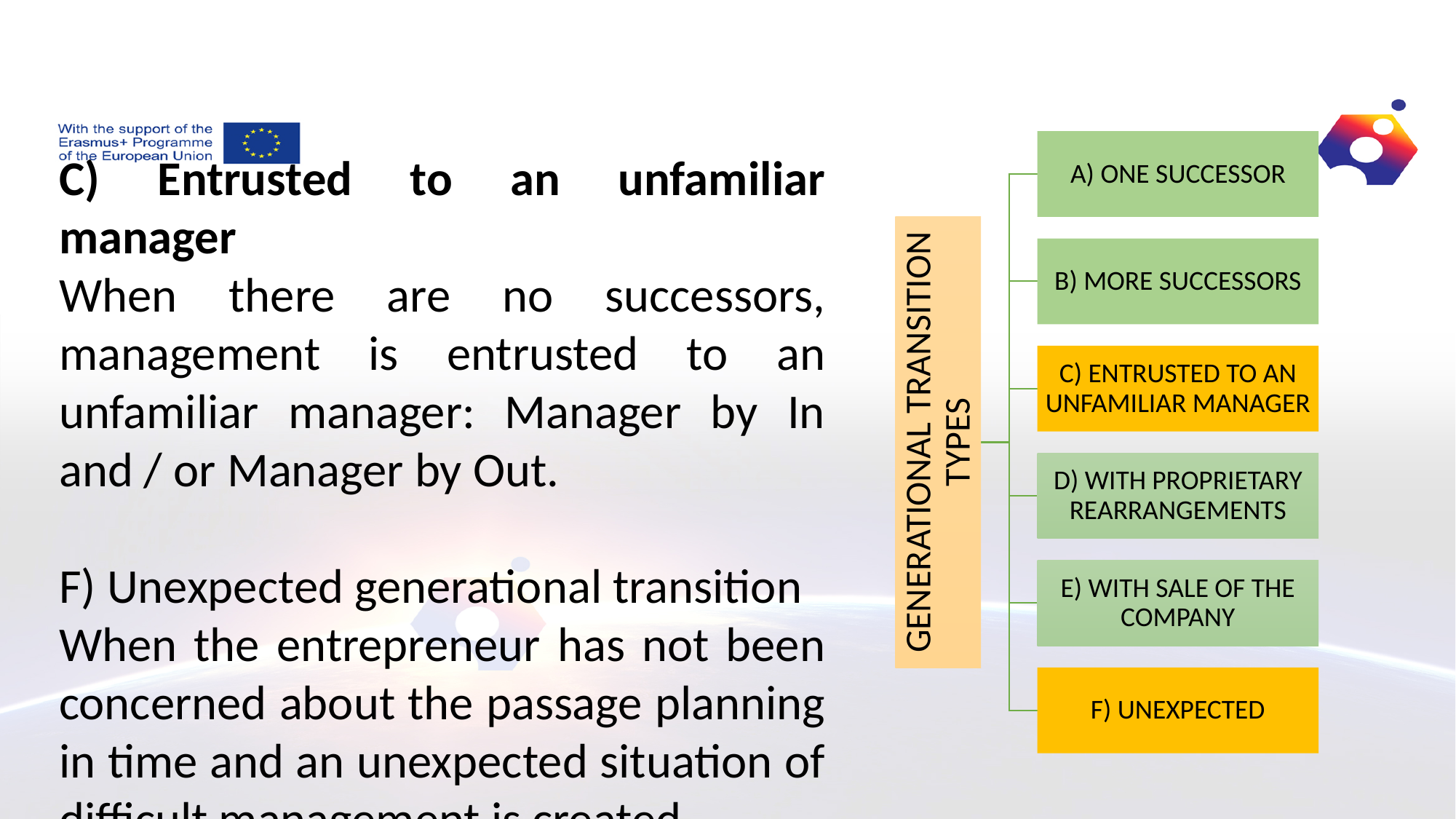

GENERATIONAL TRANSITION TYPES
A) ONE SUCCESSOR
B) MORE SUCCESSORS
C) ENTRUSTED TO AN UNFAMILIAR MANAGER
D) WITH PROPRIETARY REARRANGEMENTS
E) WITH SALE OF THE COMPANY
F) UNEXPECTED
C) Entrusted to an unfamiliar manager
When there are no successors, management is entrusted to an unfamiliar manager: Manager by In and / or Manager by Out.

F) Unexpected generational transition
When the entrepreneur has not been concerned about the passage planning in time and an unexpected situation of difficult management is created.